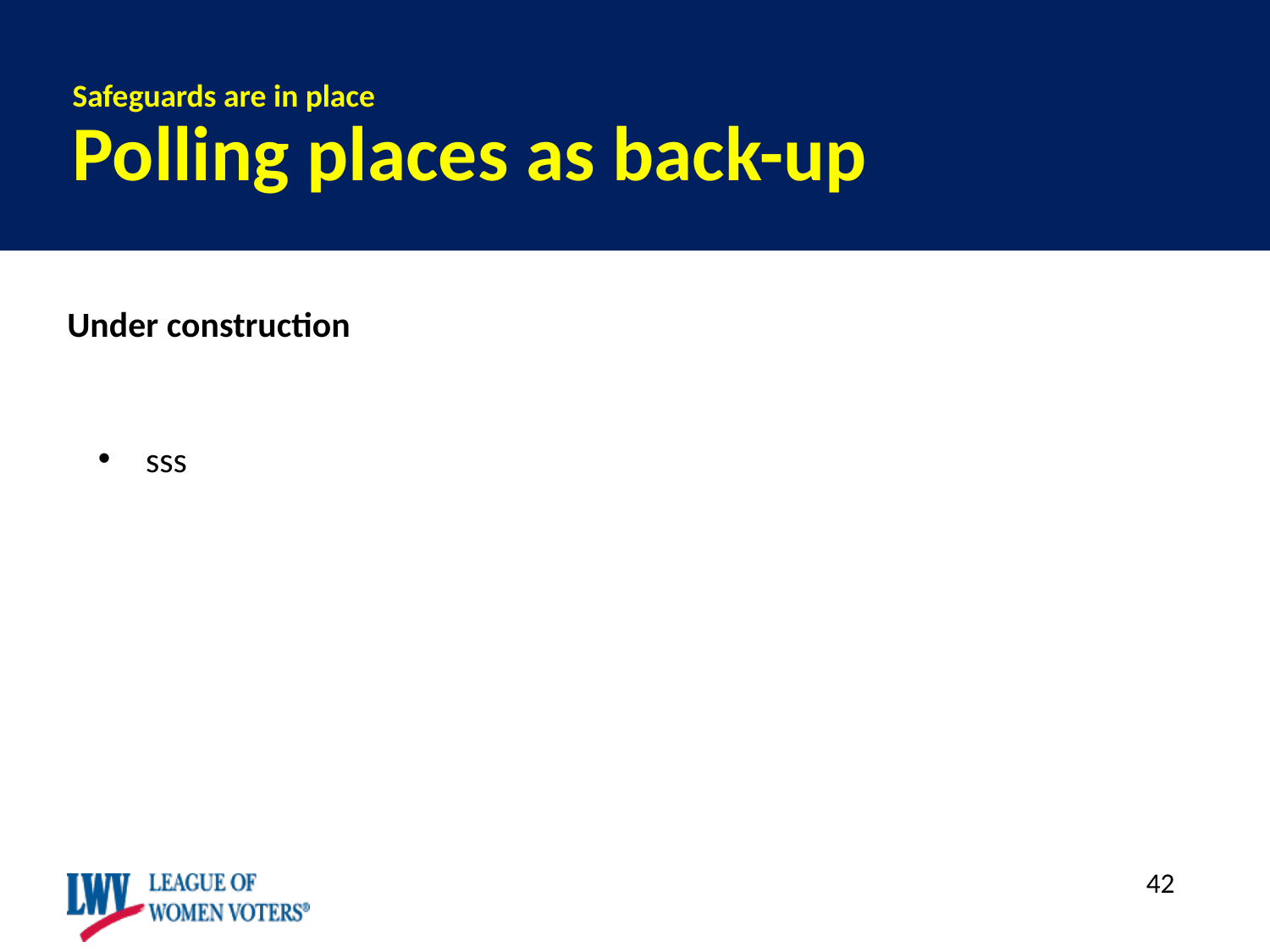

Safeguards are in place
Polling places as back-up
Under construction

sss

42